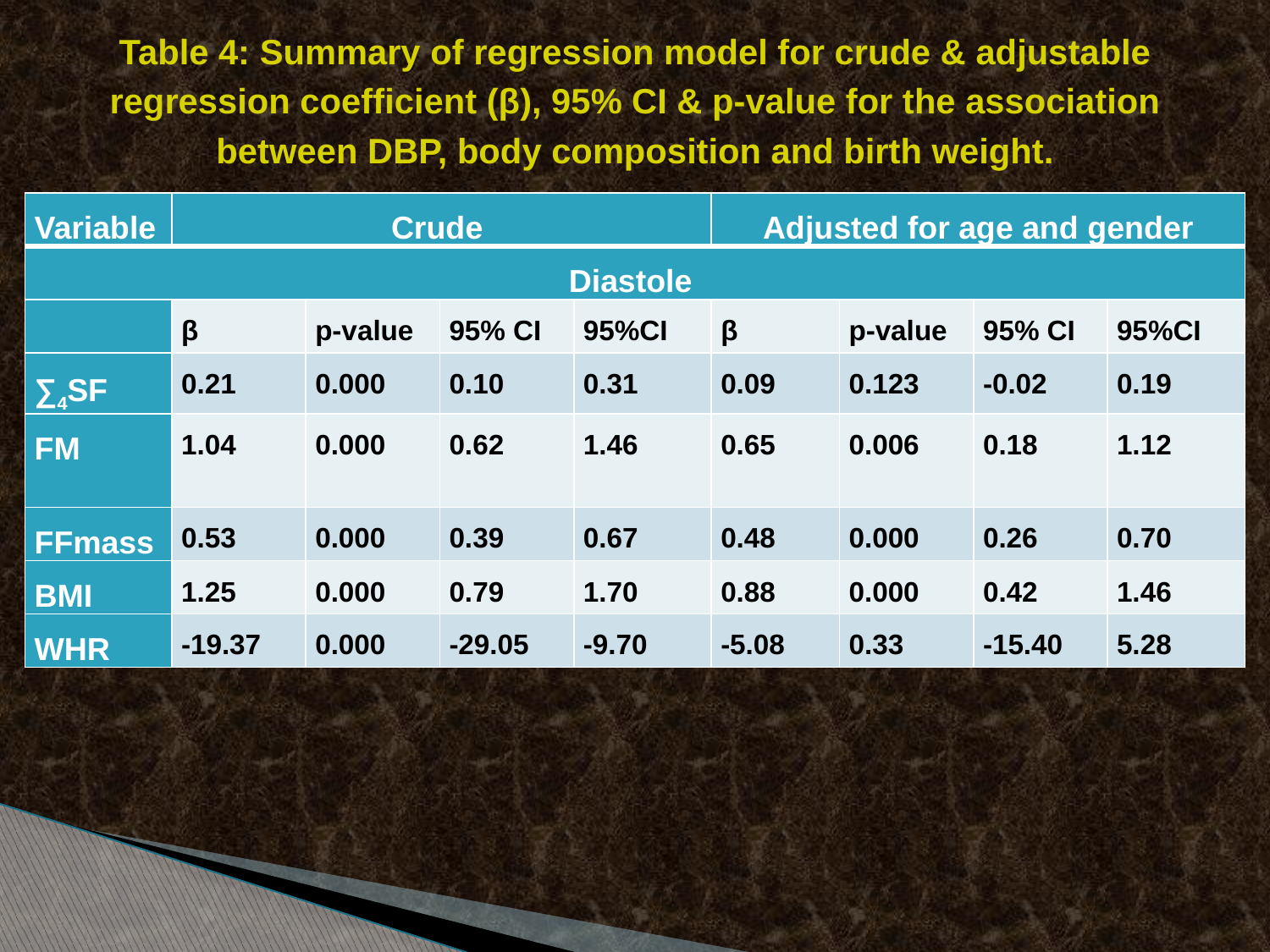

Table 4: Summary of regression model for crude & adjustable regression coefficient (β), 95% CI & p-value for the association between DBP, body composition and birth weight.
| Variable | Crude |  |  |  | Adjusted for age and gender |  |  |  |
| --- | --- | --- | --- | --- | --- | --- | --- | --- |
| Diastole |  |  |  |  |  |  |  |  |
|  | β | p-value | 95% CI | 95%CI | β | p-value | 95% CI | 95%CI |
| ∑4SF | 0.21 | 0.000 | 0.10 | 0.31 | 0.09 | 0.123 | -0.02 | 0.19 |
| FM | 1.04 | 0.000 | 0.62 | 1.46 | 0.65 | 0.006 | 0.18 | 1.12 |
| FFmass | 0.53 | 0.000 | 0.39 | 0.67 | 0.48 | 0.000 | 0.26 | 0.70 |
| BMI | 1.25 | 0.000 | 0.79 | 1.70 | 0.88 | 0.000 | 0.42 | 1.46 |
| WHR | -19.37 | 0.000 | -29.05 | -9.70 | -5.08 | 0.33 | -15.40 | 5.28 |